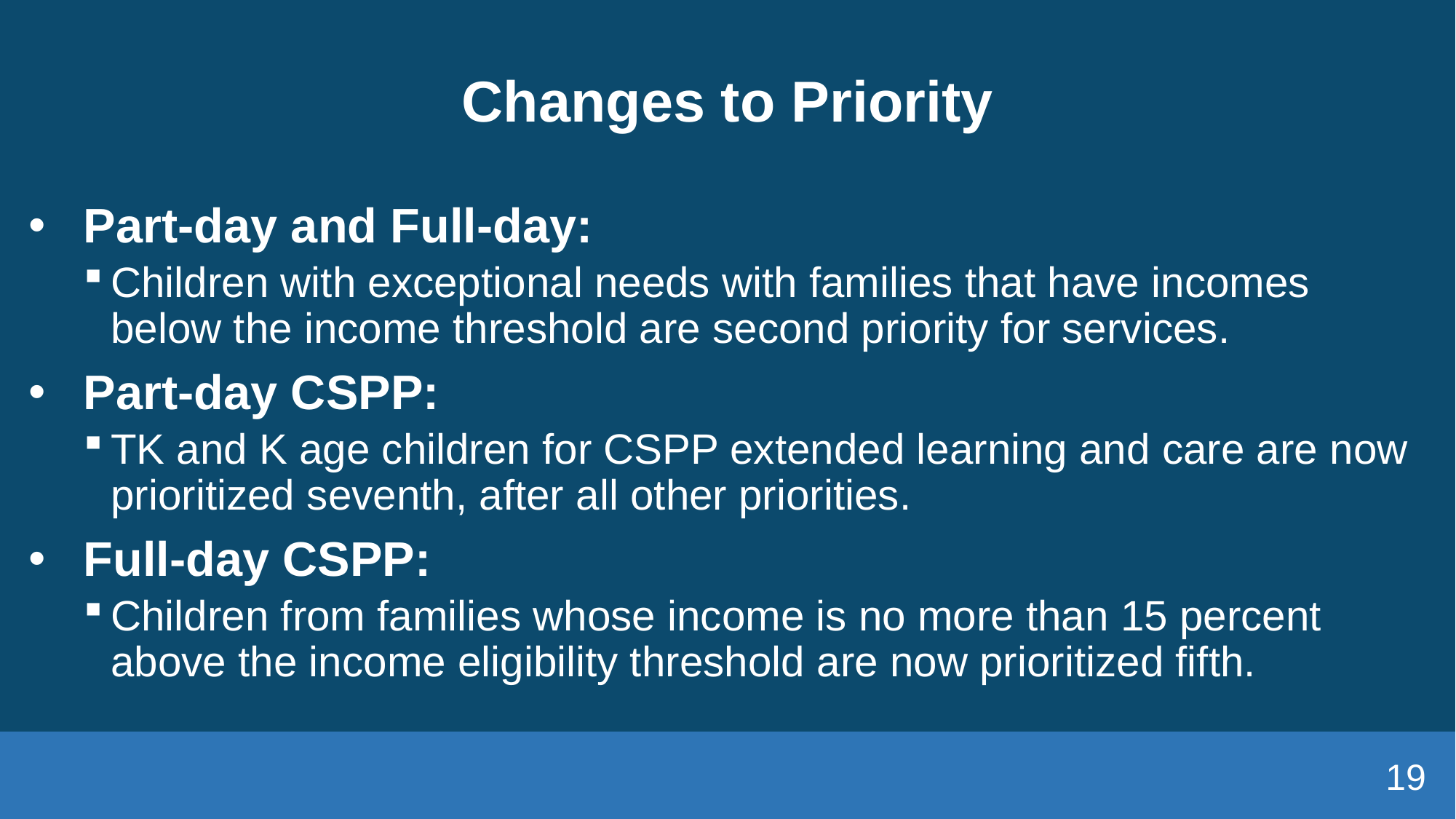

# Changes to Priority
Part-day and Full-day:
Children with exceptional needs with families that have incomes below the income threshold are second priority for services.
Part-day CSPP:
TK and K age children for CSPP extended learning and care are now prioritized seventh, after all other priorities.
Full-day CSPP:
Children from families whose income is no more than 15 percent above the income eligibility threshold are now prioritized fifth.

19